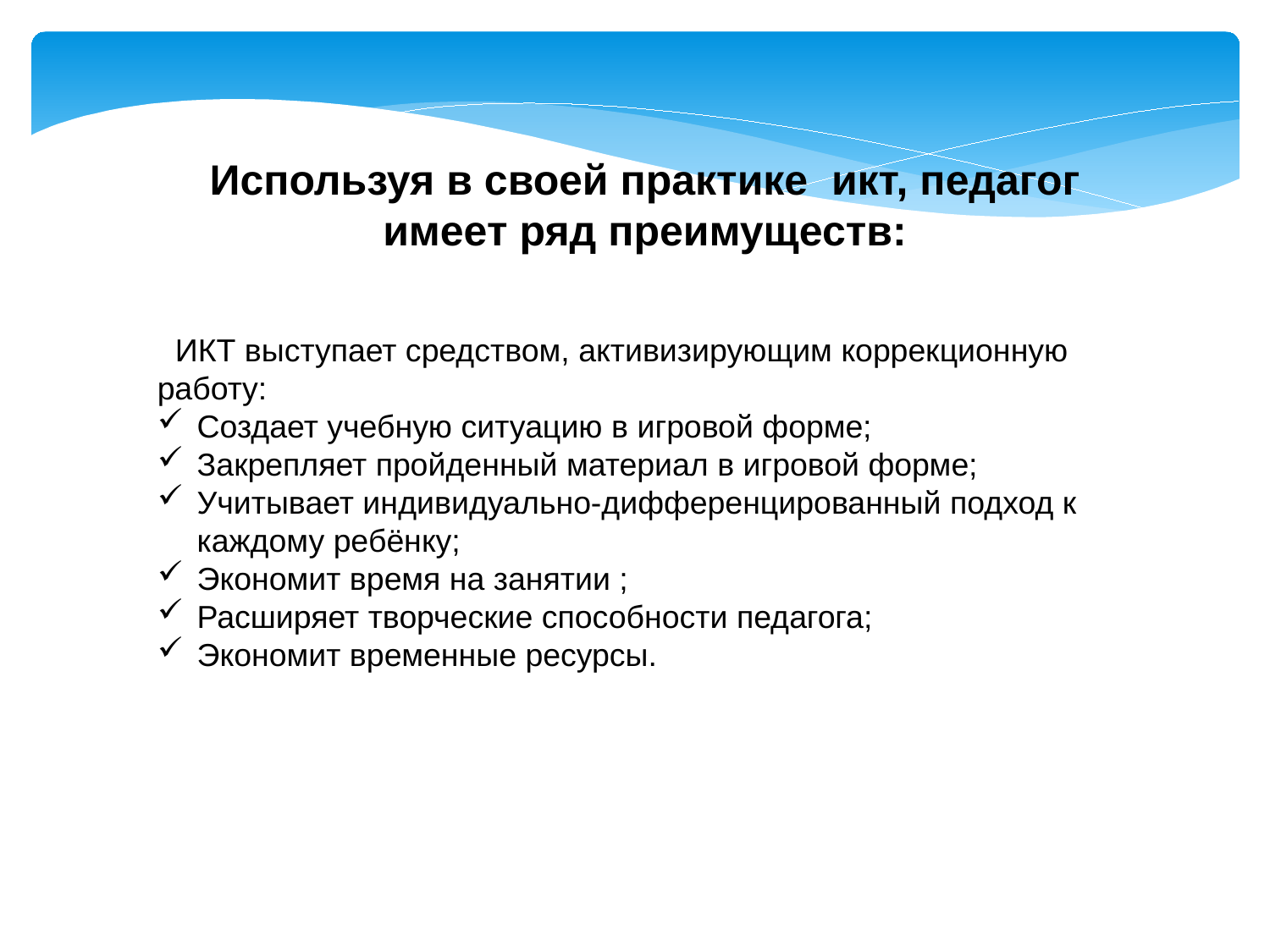

Используя в своей практике  икт, педагог имеет ряд преимуществ:

  ИКТ выступает средством, активизирующим коррекционную работу:
Создает учебную ситуацию в игровой форме;
Закрепляет пройденный материал в игровой форме;
Учитывает индивидуально-дифференцированный подход к каждому ребёнку;
Экономит время на занятии ;
Расширяет творческие способности педагога;
Экономит временные ресурсы.